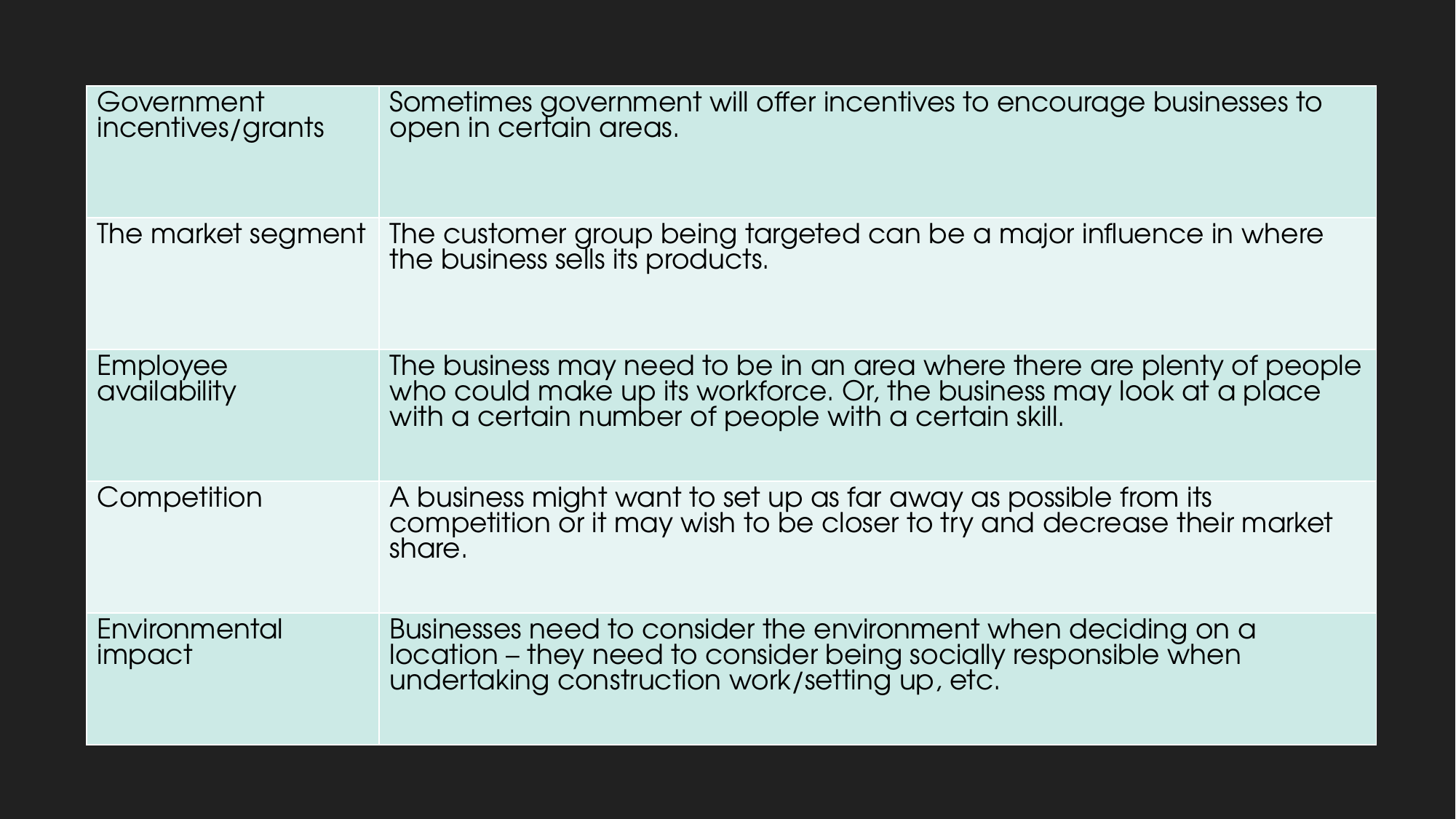

| Government incentives/grants | Sometimes government will offer incentives to encourage businesses to open in certain areas. |
| --- | --- |
| The market segment | The customer group being targeted can be a major influence in where the business sells its products. |
| Employee availability | The business may need to be in an area where there are plenty of people who could make up its workforce. Or, the business may look at a place with a certain number of people with a certain skill. |
| Competition | A business might want to set up as far away as possible from its competition or it may wish to be closer to try and decrease their market share. |
| Environmental impact | Businesses need to consider the environment when deciding on a location – they need to consider being socially responsible when undertaking construction work/setting up, etc. |